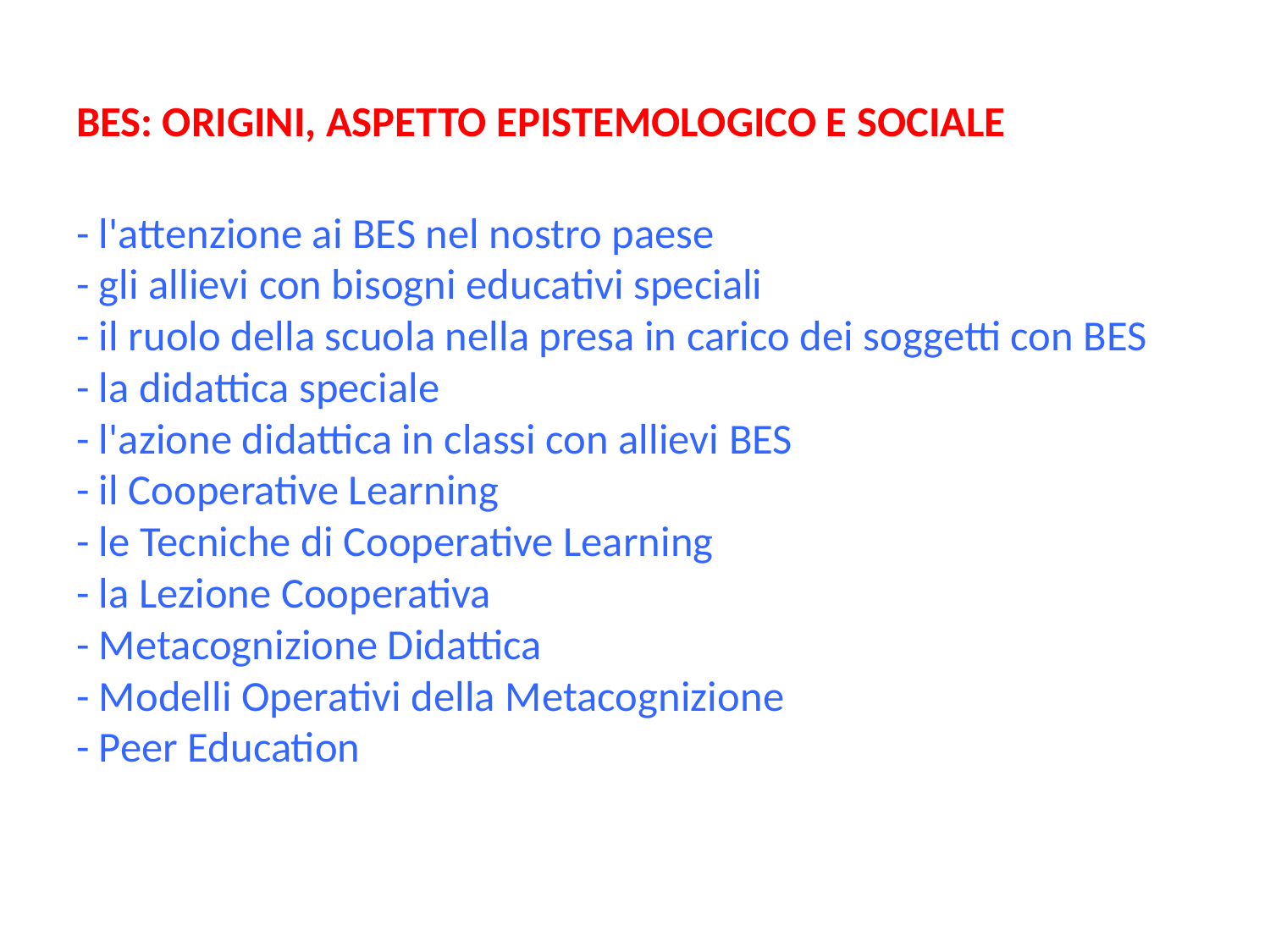

BES: ORIGINI, ASPETTO EPISTEMOLOGICO E SOCIALE
- l'attenzione ai BES nel nostro paese
- gli allievi con bisogni educativi speciali
- il ruolo della scuola nella presa in carico dei soggetti con BES
- la didattica speciale
- l'azione didattica in classi con allievi BES
- il Cooperative Learning
- le Tecniche di Cooperative Learning
- la Lezione Cooperativa
- Metacognizione Didattica
- Modelli Operativi della Metacognizione
- Peer Education